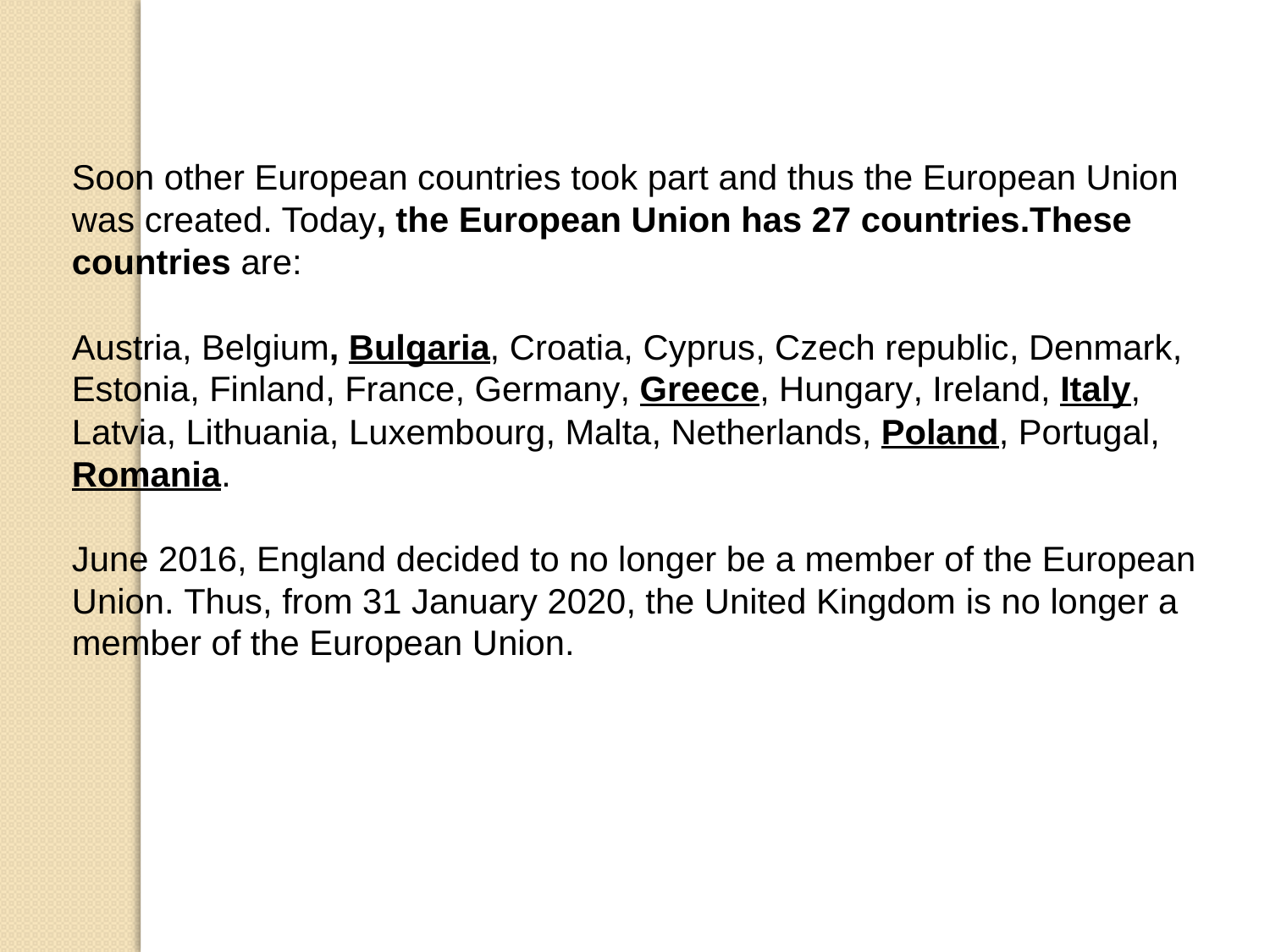

Soon other European countries took part and thus the European Union was created. Today, the European Union has 27 countries.These countries are:

Austria, Belgium, Bulgaria, Croatia, Cyprus, Czech republic, Denmark, Estonia, Finland, France, Germany, Greece, Hungary, Ireland, Italy, Latvia, Lithuania, Luxembourg, Malta, Netherlands, Poland, Portugal, Romania.

June 2016, England decided to no longer be a member of the European Union. Thus, from 31 January 2020, the United Kingdom is no longer a member of the European Union.